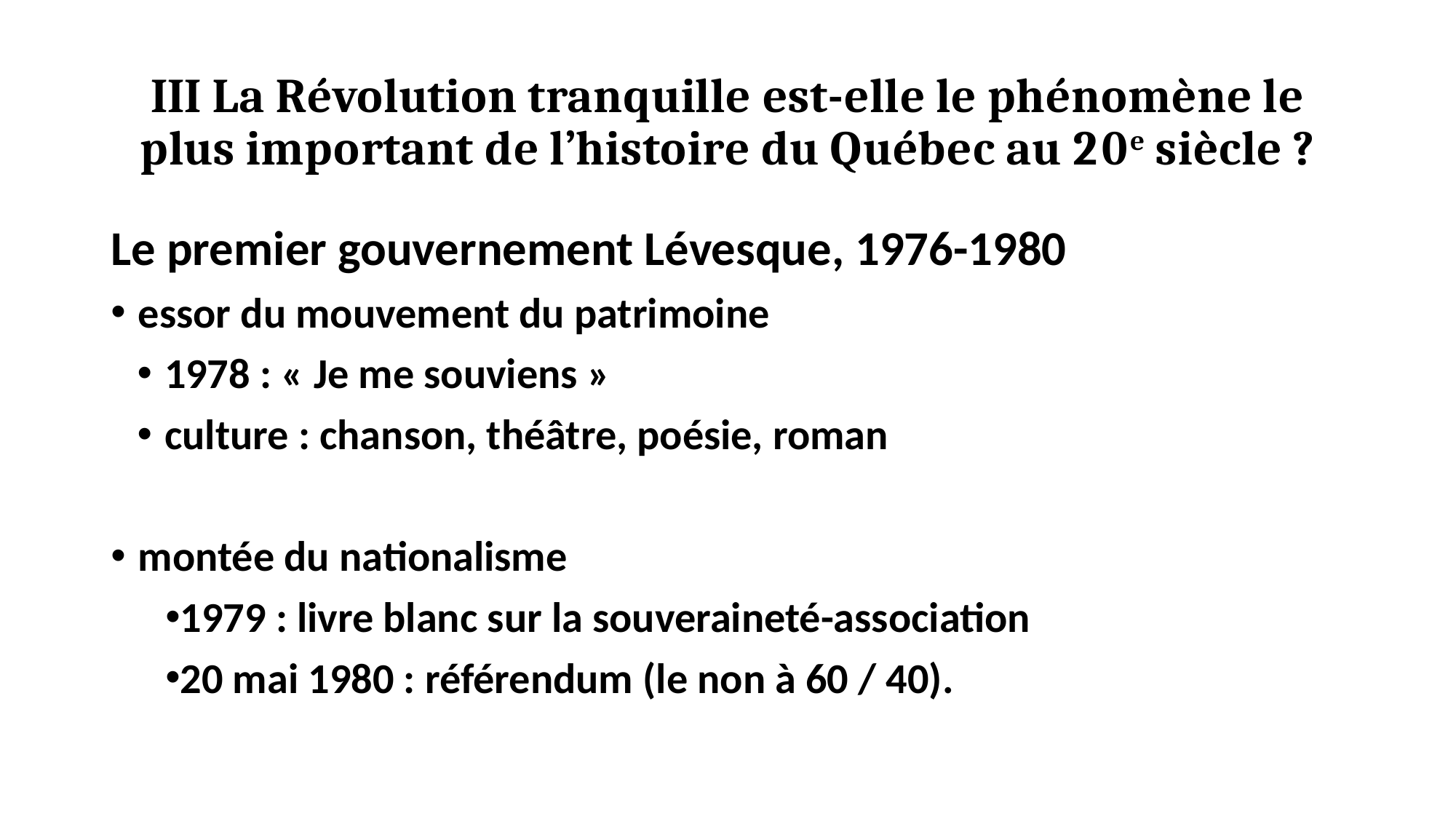

# III La Révolution tranquille est-elle le phénomène le plus important de l’histoire du Québec au 20e siècle ?
Le premier gouvernement Lévesque, 1976-1980
essor du mouvement du patrimoine
1978 : « Je me souviens »
culture : chanson, théâtre, poésie, roman

montée du nationalisme
1979 : livre blanc sur la souveraineté-association
20 mai 1980 : référendum (le non à 60 / 40).